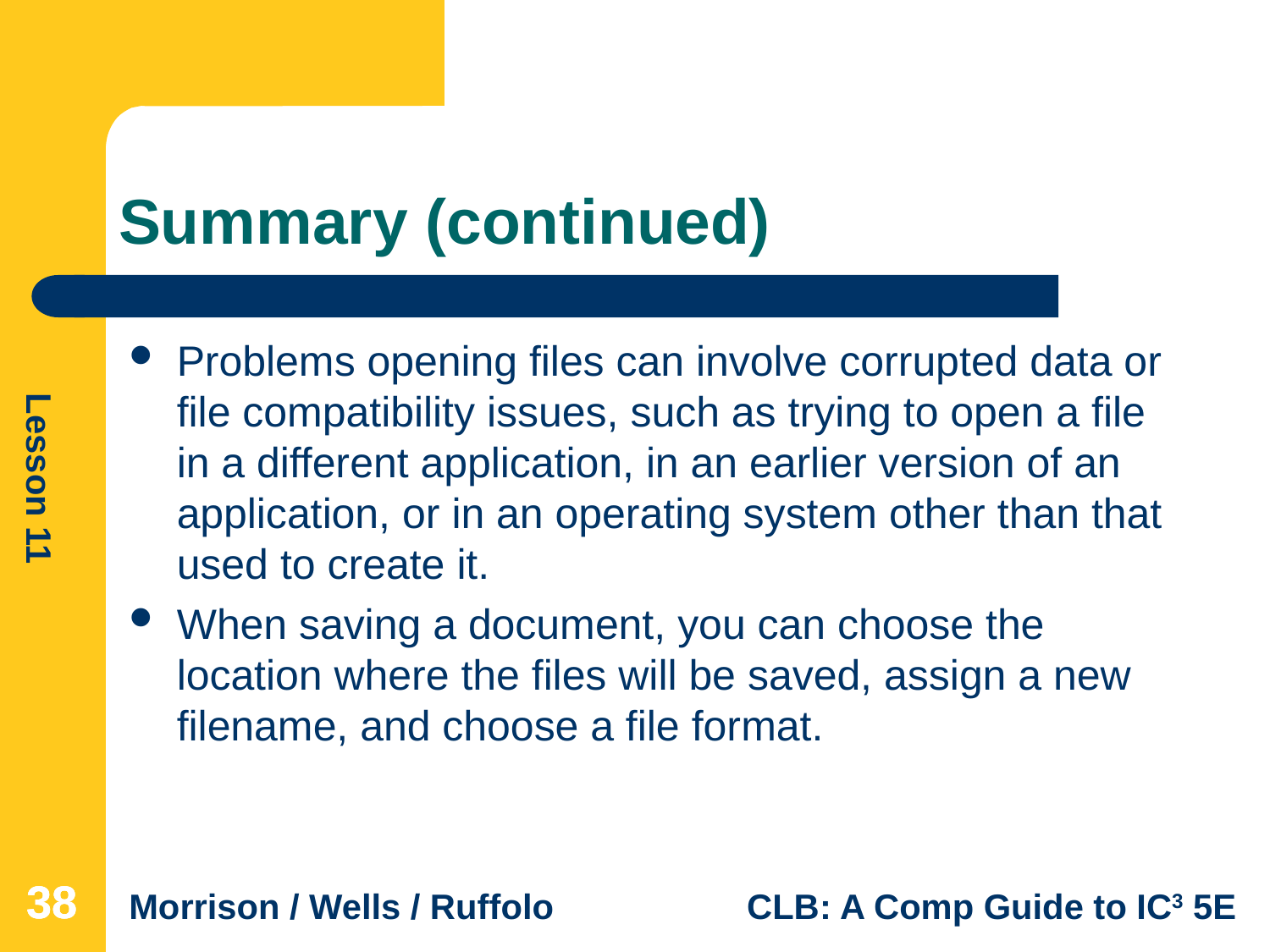

# Summary (continued)
Problems opening files can involve corrupted data or file compatibility issues, such as trying to open a file in a different application, in an earlier version of an application, or in an operating system other than that used to create it.
When saving a document, you can choose the location where the files will be saved, assign a new filename, and choose a file format.
38
38
38